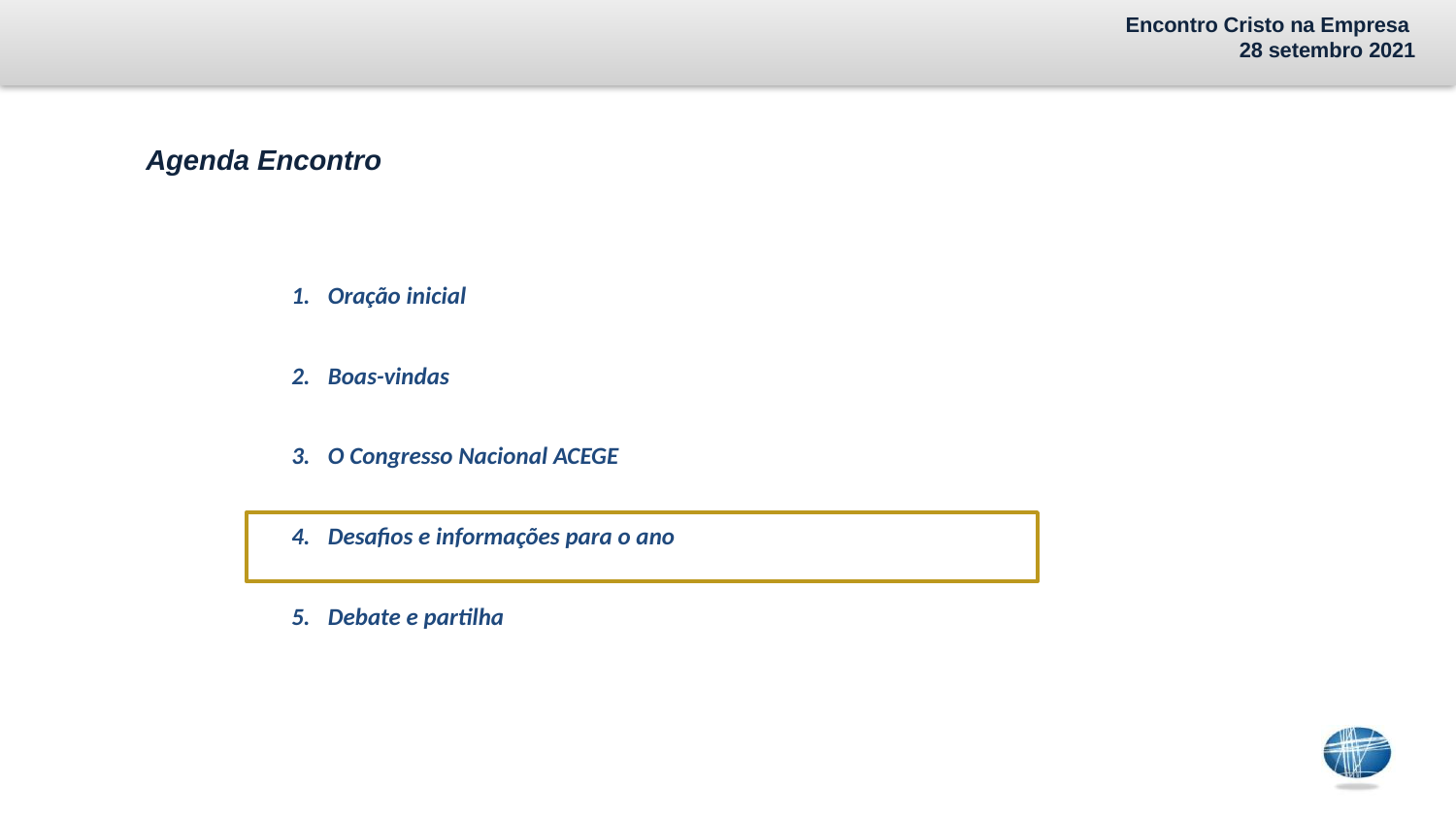

Agenda Encontro

Oração inicial

Boas-vindas

O Congresso Nacional ACEGE

Desafios e informações para o ano

Debate e partilha